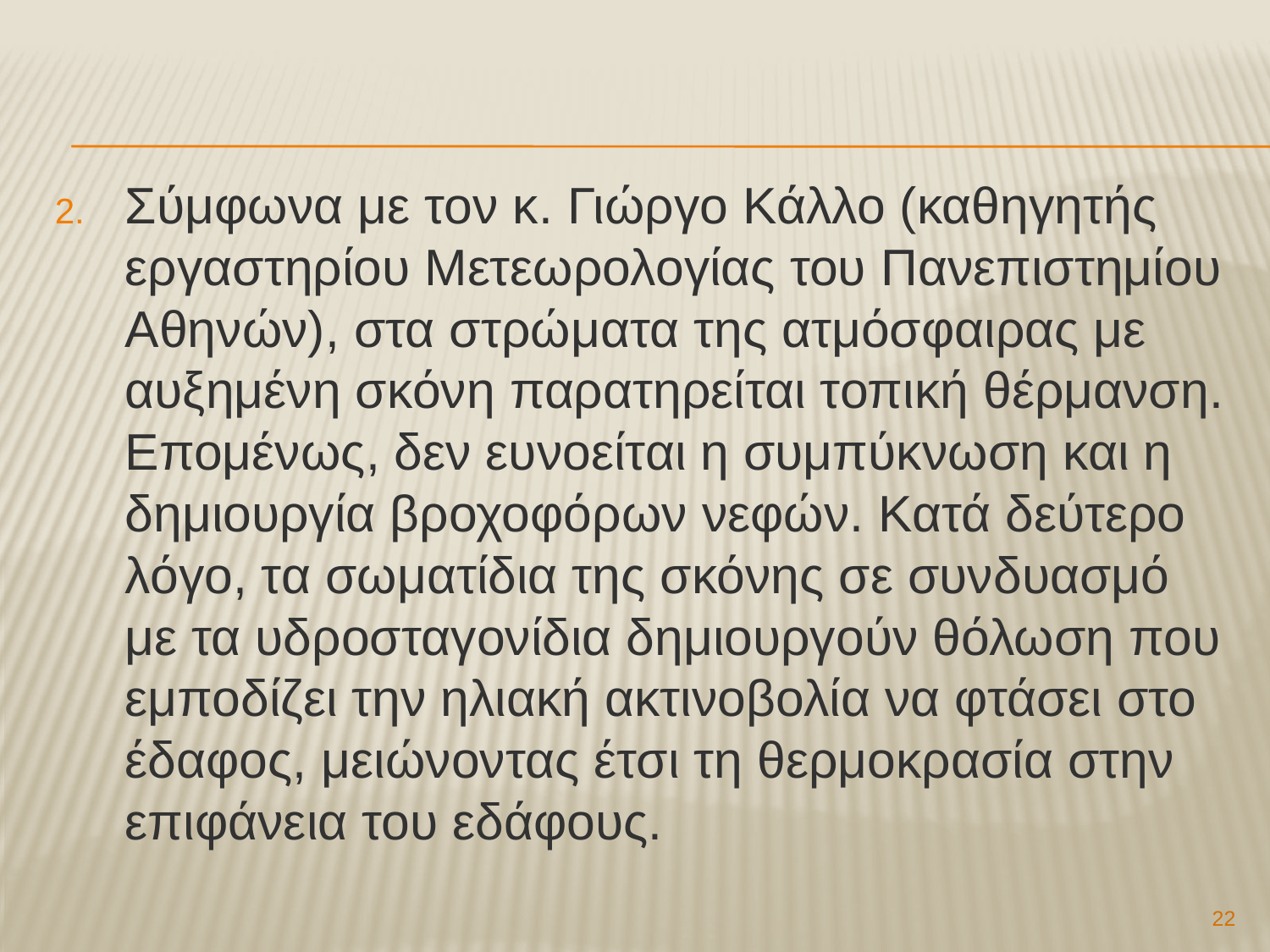

Σύμφωνα με τον κ. Γιώργο Κάλλο (καθηγητής εργαστηρίου Μετεωρολογίας του Πανεπιστημίου Αθηνών), στα στρώματα της ατμόσφαιρας με αυξημένη σκόνη παρατηρείται τοπική θέρμανση. Επομένως, δεν ευνοείται η συμπύκνωση και η δημιουργία βροχοφόρων νεφών. Κατά δεύτερο λόγο, τα σωματίδια της σκόνης σε συνδυασμό με τα υδροσταγονίδια δημιουργούν θόλωση που εμποδίζει την ηλιακή ακτινοβολία να φτάσει στο έδαφος, μειώνοντας έτσι τη θερμοκρασία στην επιφάνεια του εδάφους.
22